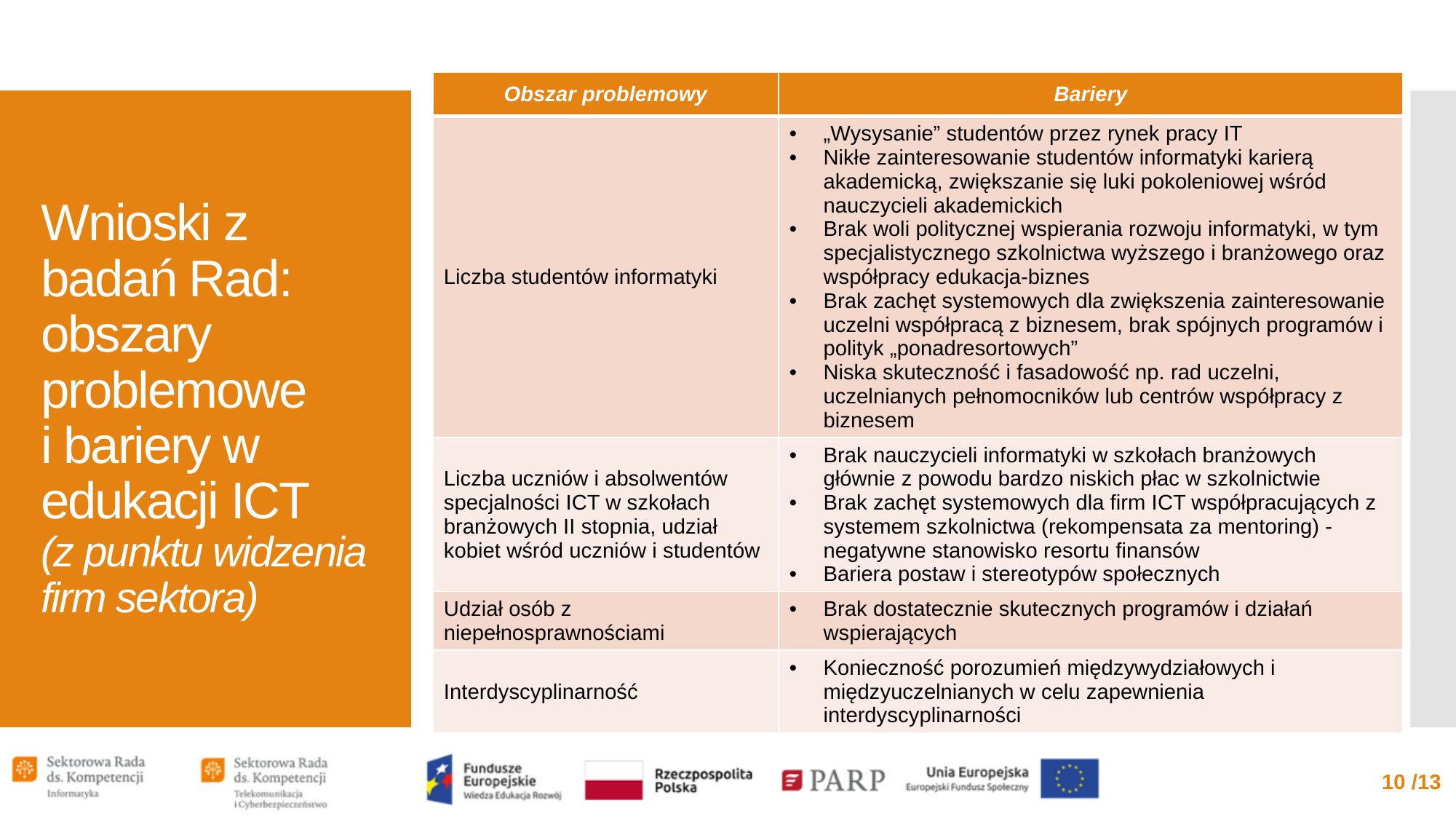

| Obszar problemowy | Bariery |
| --- | --- |
| Liczba studentów informatyki | „Wysysanie” studentów przez rynek pracy IT Nikłe zainteresowanie studentów informatyki karierą akademicką, zwiększanie się luki pokoleniowej wśród nauczycieli akademickich Brak woli politycznej wspierania rozwoju informatyki, w tym specjalistycznego szkolnictwa wyższego i branżowego oraz współpracy edukacja-biznes Brak zachęt systemowych dla zwiększenia zainteresowanie uczelni współpracą z biznesem, brak spójnych programów i polityk „ponadresortowych” Niska skuteczność i fasadowość np. rad uczelni, uczelnianych pełnomocników lub centrów współpracy z biznesem |
| Liczba uczniów i absolwentów specjalności ICT w szkołach branżowych II stopnia, udział kobiet wśród uczniów i studentów | Brak nauczycieli informatyki w szkołach branżowych głównie z powodu bardzo niskich płac w szkolnictwie Brak zachęt systemowych dla firm ICT współpracujących z systemem szkolnictwa (rekompensata za mentoring) -negatywne stanowisko resortu finansów Bariera postaw i stereotypów społecznych |
| Udział osób z niepełnosprawnościami | Brak dostatecznie skutecznych programów i działań wspierających |
| Interdyscyplinarność | Konieczność porozumień międzywydziałowych i międzyuczelnianych w celu zapewnienia interdyscyplinarności |
# Wnioski z badań Rad: obszary problemowe  i bariery w edukacji ICT (z punktu widzenia firm sektora)
10 /13